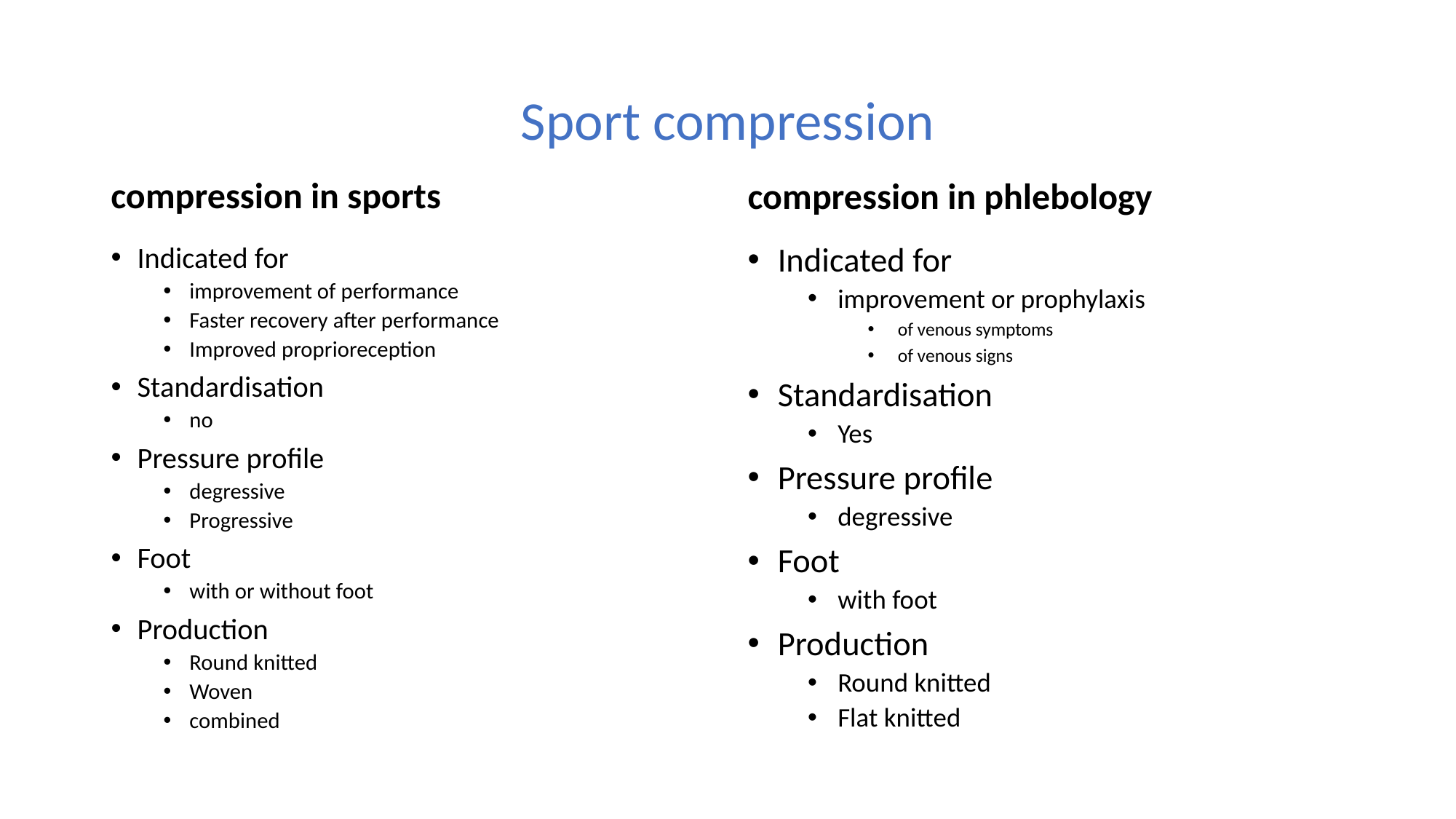

# Sport compression
compression in sports
compression in phlebology
Indicated for
improvement of performance
Faster recovery after performance
Improved proprioreception
Standardisation
no
Pressure profile
degressive
Progressive
Foot
with or without foot
Production
Round knitted
Woven
combined

Indicated for
improvement or prophylaxis
of venous symptoms
of venous signs
Standardisation
Yes
Pressure profile
degressive
Foot
with foot
Production
Round knitted
Flat knitted